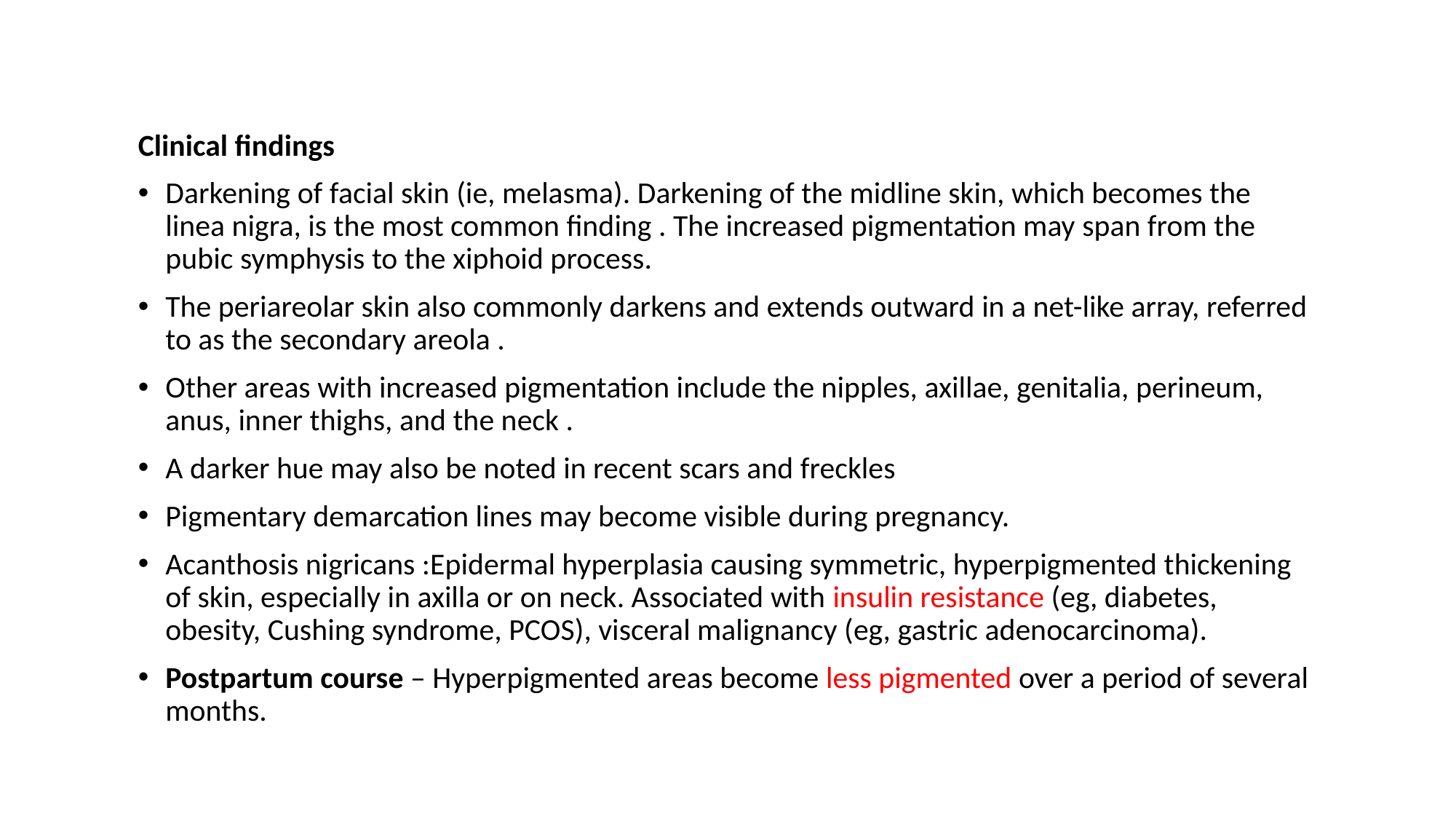

Clinical findings
Darkening of facial skin (ie, melasma). Darkening of the midline skin, which becomes the linea nigra, is the most common finding . The increased pigmentation may span from the pubic symphysis to the xiphoid process.
The periareolar skin also commonly darkens and extends outward in a net-like array, referred to as the secondary areola .
Other areas with increased pigmentation include the nipples, axillae, genitalia, perineum, anus, inner thighs, and the neck .
A darker hue may also be noted in recent scars and freckles
Pigmentary demarcation lines may become visible during pregnancy.
Acanthosis nigricans :Epidermal hyperplasia causing symmetric, hyperpigmented thickening of skin, especially in axilla or on neck. Associated with insulin resistance (eg, diabetes, obesity, Cushing syndrome, PCOS), visceral malignancy (eg, gastric adenocarcinoma).
Postpartum course – Hyperpigmented areas become less pigmented over a period of several months.